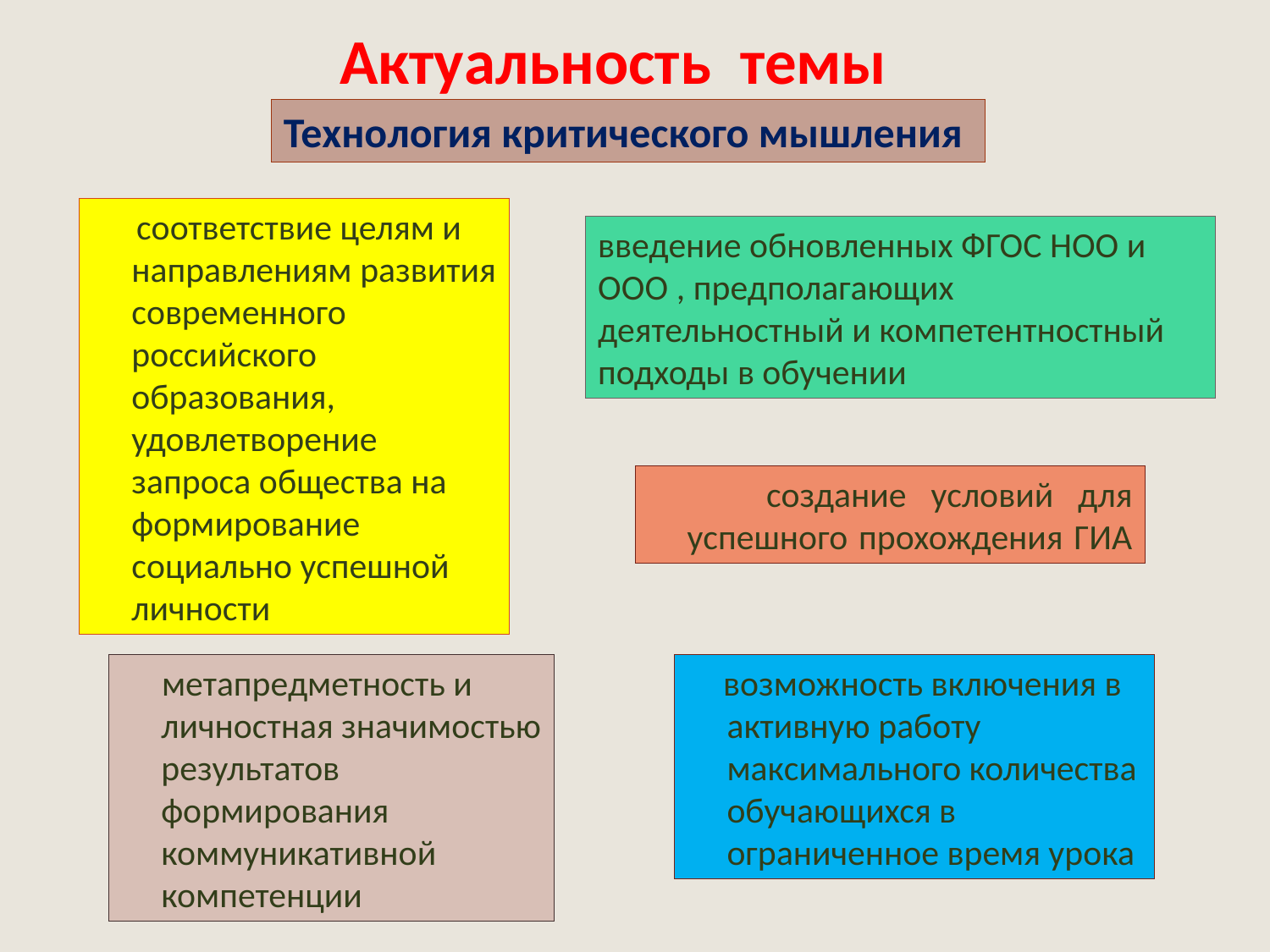

# Актуальность  темы
Технология критического мышления
     соответствие целям и направлениям развития современного российского образования, удовлетворение запроса общества на формирование социально успешной личности
введение обновленных ФГОС НОО и ООО , предполагающих деятельностный и компетентностный подходы в обучении
     создание условий для успешного прохождения ГИА
     метапредметность и личностная значимостью результатов формирования коммуникативной компетенции
     возможность включения в активную работу максимального количества обучающихся в ограниченное время урока